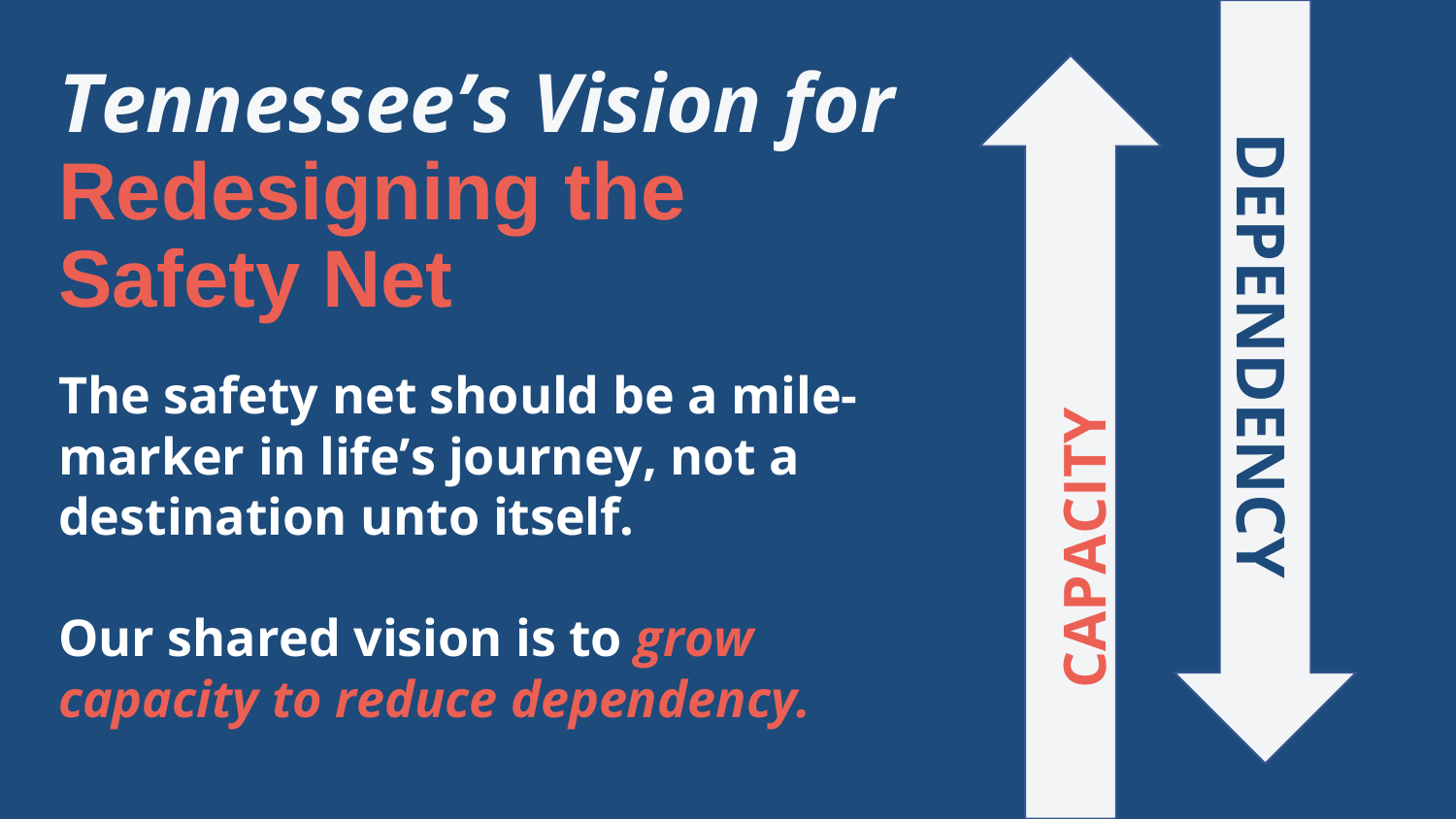

DEPENDENCY
# Tennessee’s Vision for Redesigning the Safety Net

CAPACITY

The safety net should be a mile-marker in life’s journey, not a destination unto itself.

Our shared vision is to grow capacity to reduce dependency.